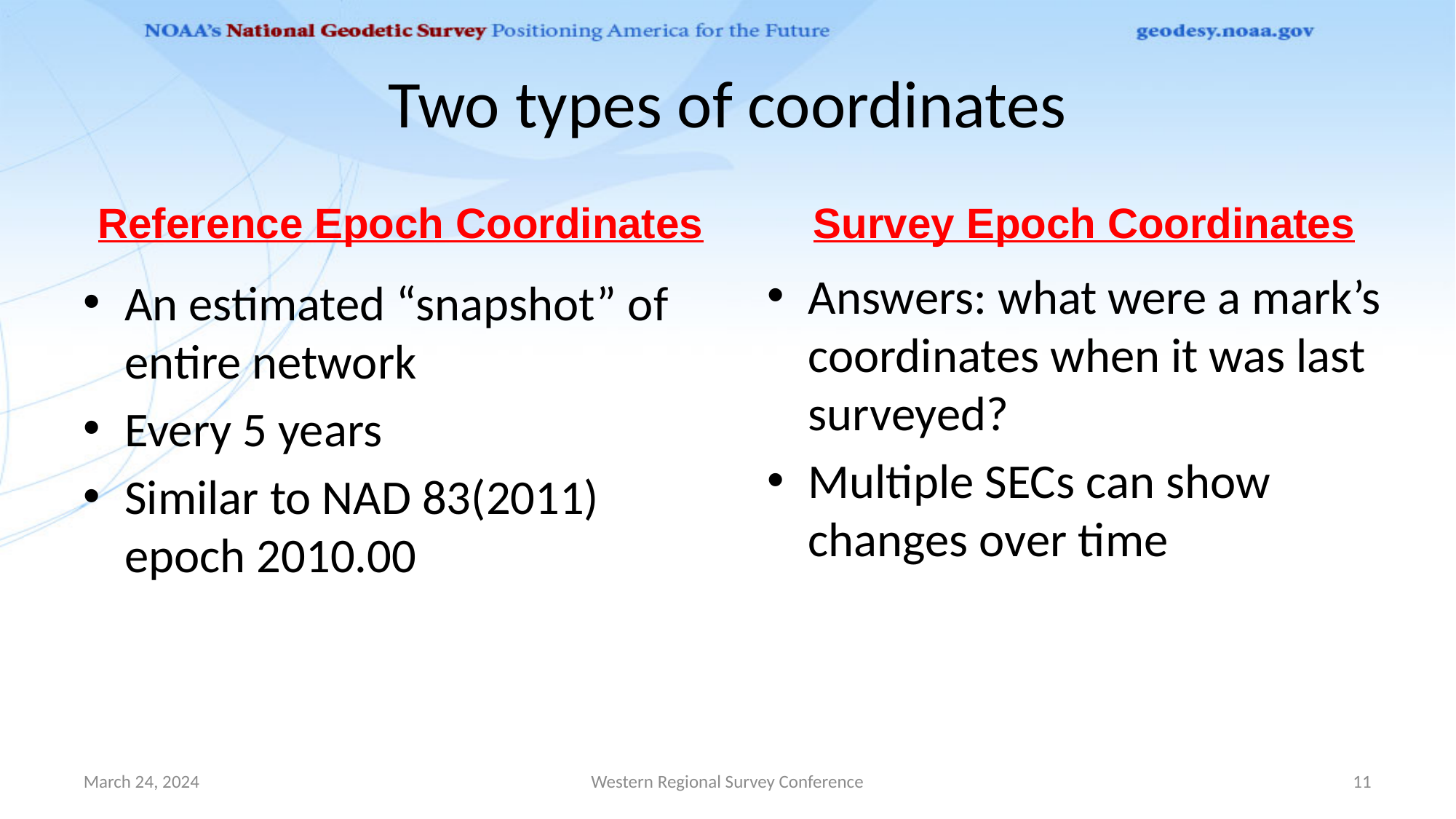

# Two types of coordinates
Reference Epoch Coordinates
Survey Epoch Coordinates
Answers: what were a mark’s coordinates when it was last surveyed?
Multiple SECs can show changes over time

An estimated “snapshot” of entire network
Every 5 years
Similar to NAD 83(2011) epoch 2010.00

March 24, 2024
Western Regional Survey Conference
11